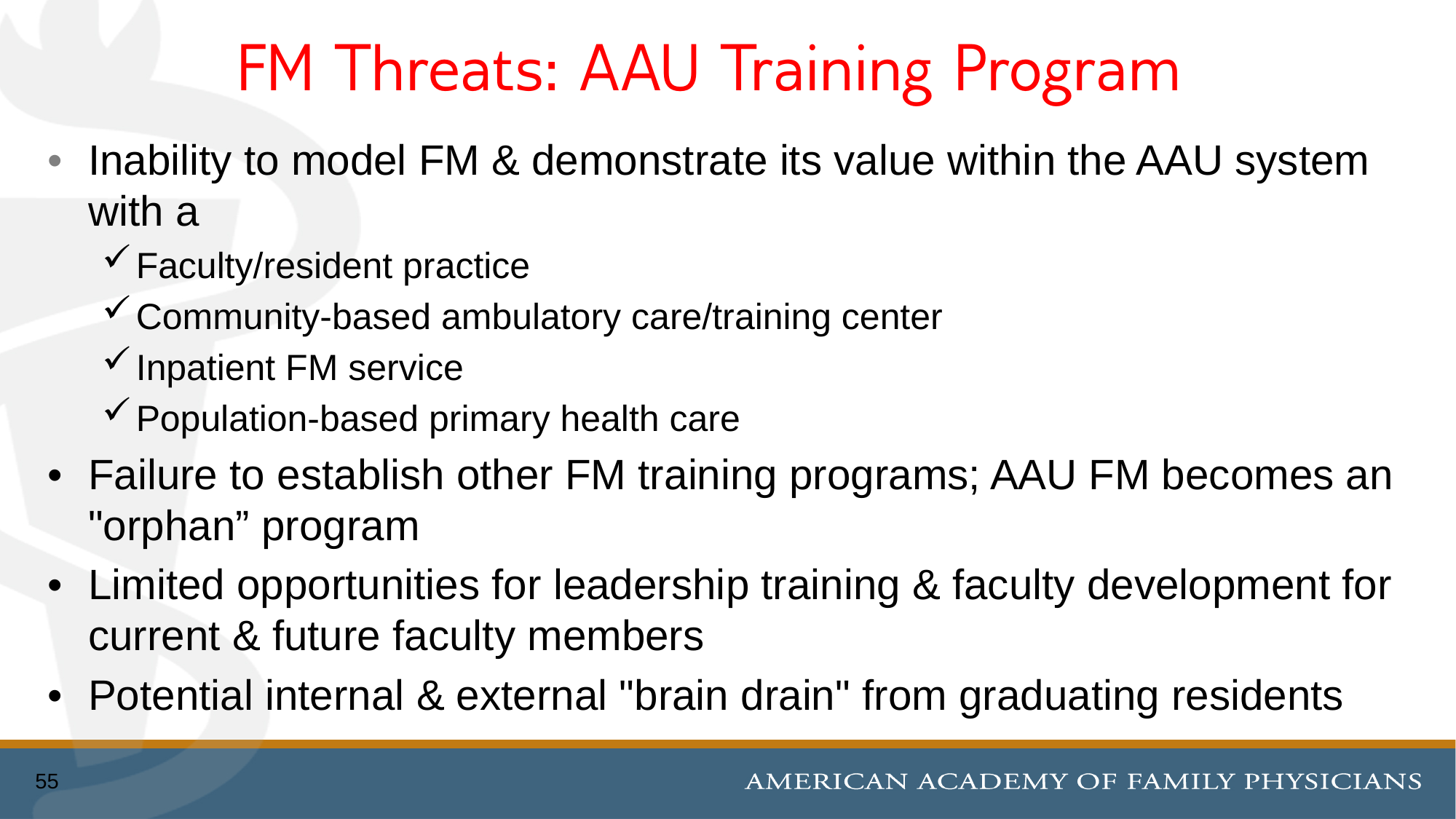

# FM Threats: AAU Training Program
•	Inability to model FM & demonstrate its value within the AAU system with a
Faculty/resident practice
Community-based ambulatory care/training center
Inpatient FM service
Population-based primary health care
•	Failure to establish other FM training programs; AAU FM becomes an "orphan” program
•	Limited opportunities for leadership training & faculty development for current & future faculty members
•	Potential internal & external "brain drain" from graduating residents
55